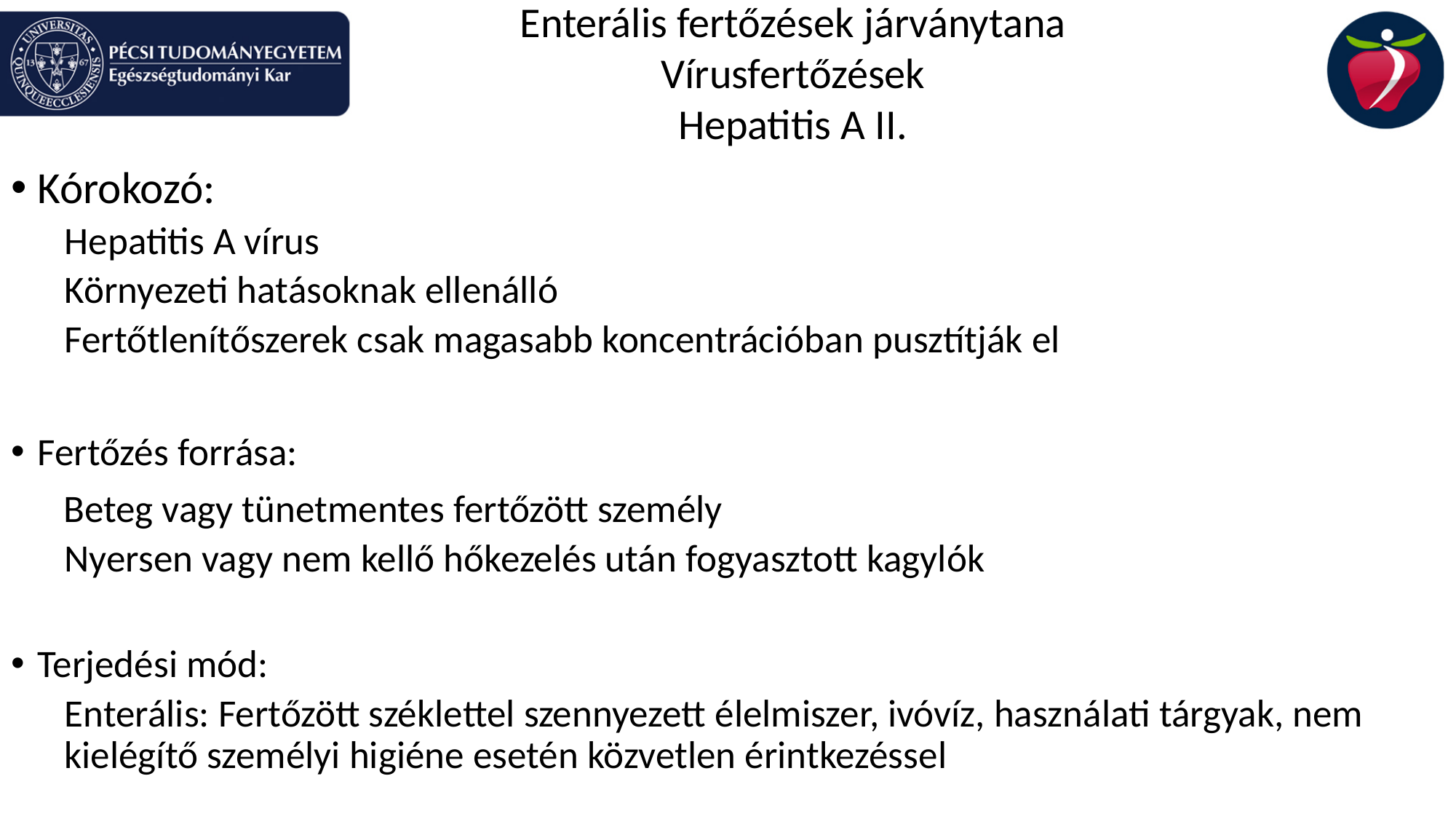

# Enterális fertőzések járványtana Vírusfertőzések Hepatitis A II.
Kórokozó:
Hepatitis A vírus
Környezeti hatásoknak ellenálló
Fertőtlenítőszerek csak magasabb koncentrációban pusztítják el

Fertőzés forrása:
      Beteg vagy tünetmentes fertőzött személy
Nyersen vagy nem kellő hőkezelés után fogyasztott kagylók

Terjedési mód:
Enterális: Fertőzött széklettel szennyezett élelmiszer, ivóvíz, használati tárgyak, nem kielégítő személyi higiéne esetén közvetlen érintkezéssel